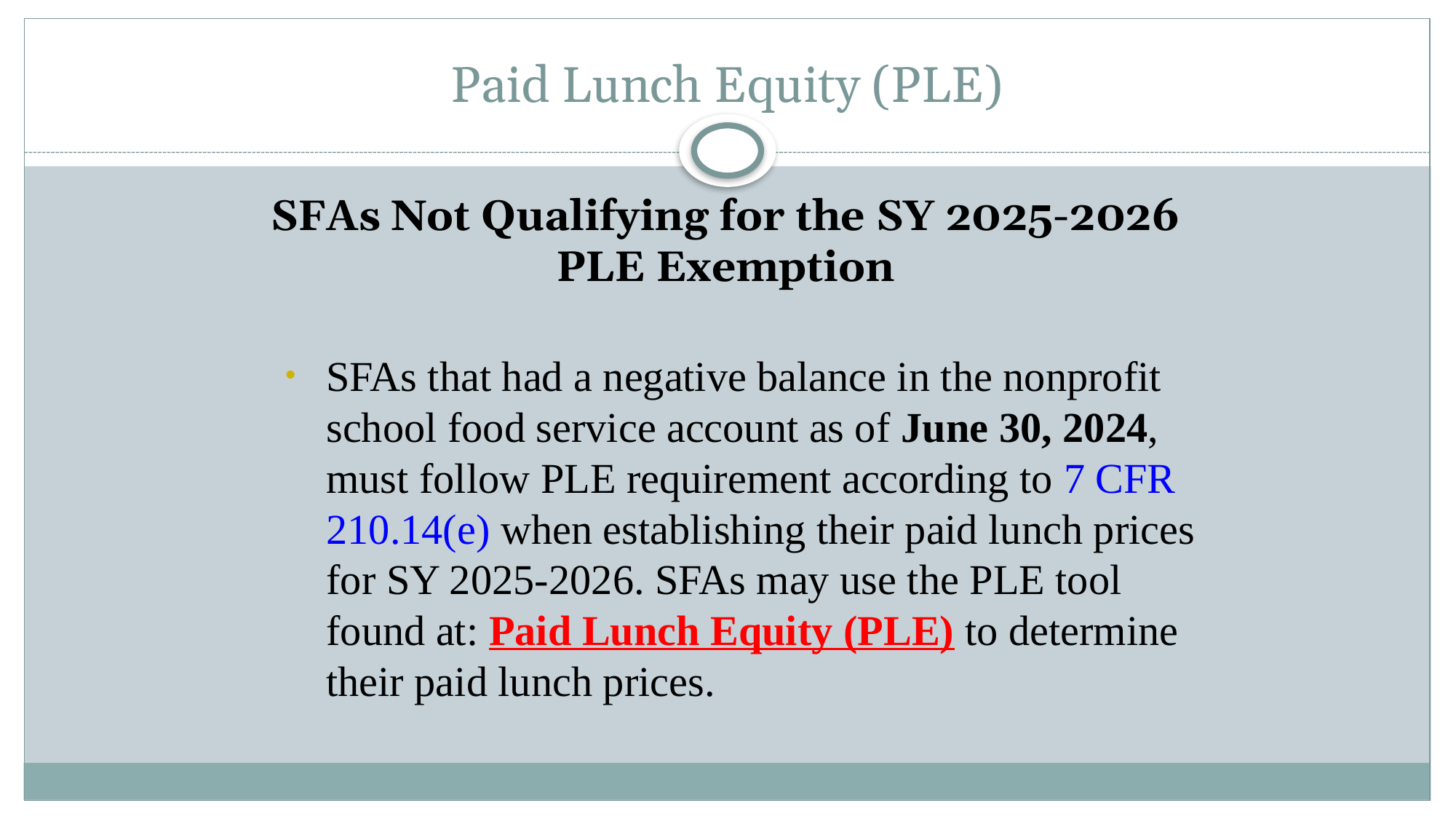

# Paid Lunch Equity (PLE)
SFAs Not Qualifying for the SY 2025-2026 PLE Exemption

SFAs that had a negative balance in the nonprofit school food service account as of June 30, 2024, must follow PLE requirement according to 7 CFR 210.14(e) when establishing their paid lunch prices for SY 2025-2026. SFAs may use the PLE tool found at: Paid Lunch Equity (PLE) to determine their paid lunch prices.